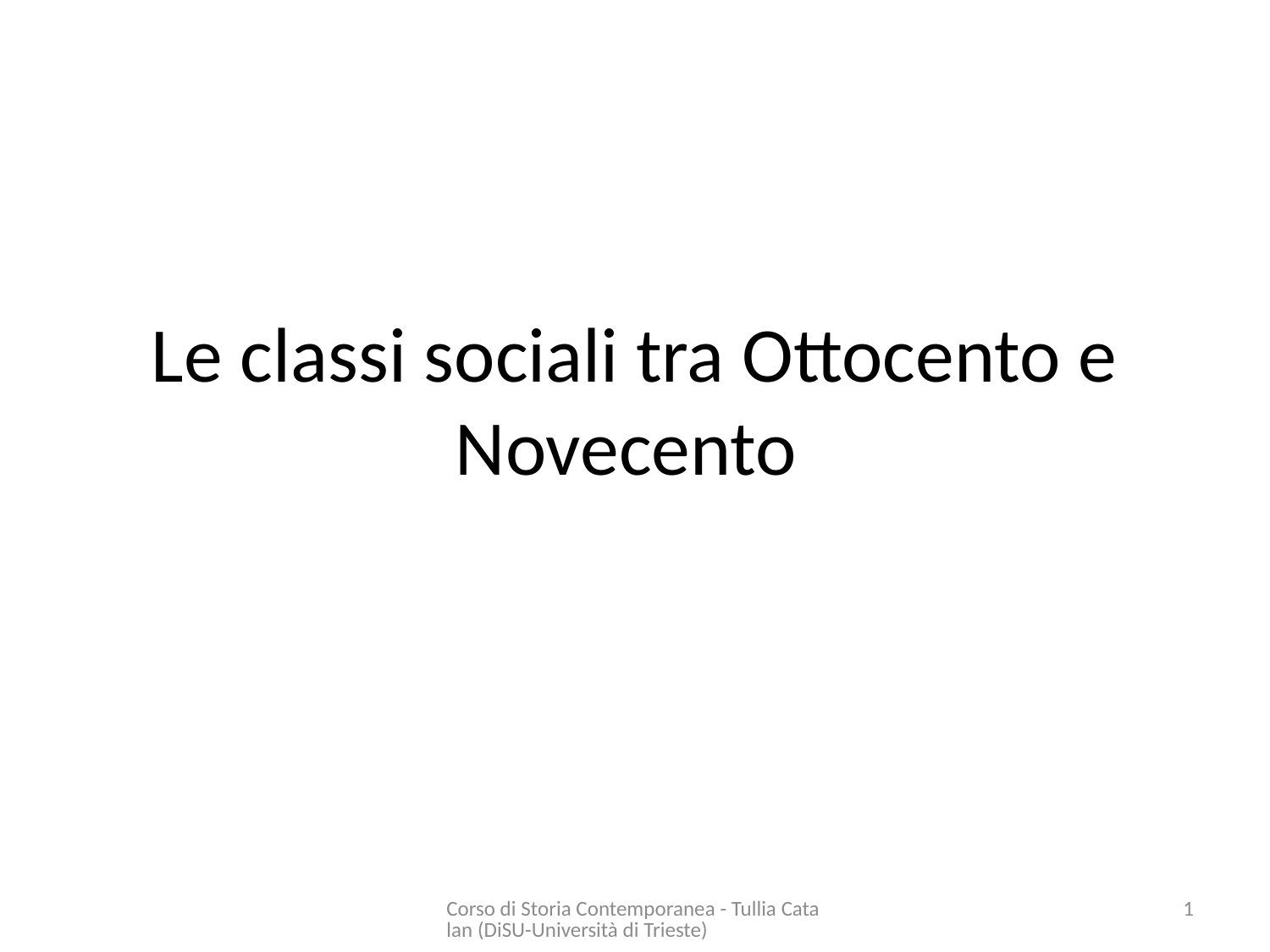

# Le classi sociali tra Ottocento e Novecento

Corso di Storia Contemporanea - Tullia Catalan (DiSU-Università di Trieste)
1